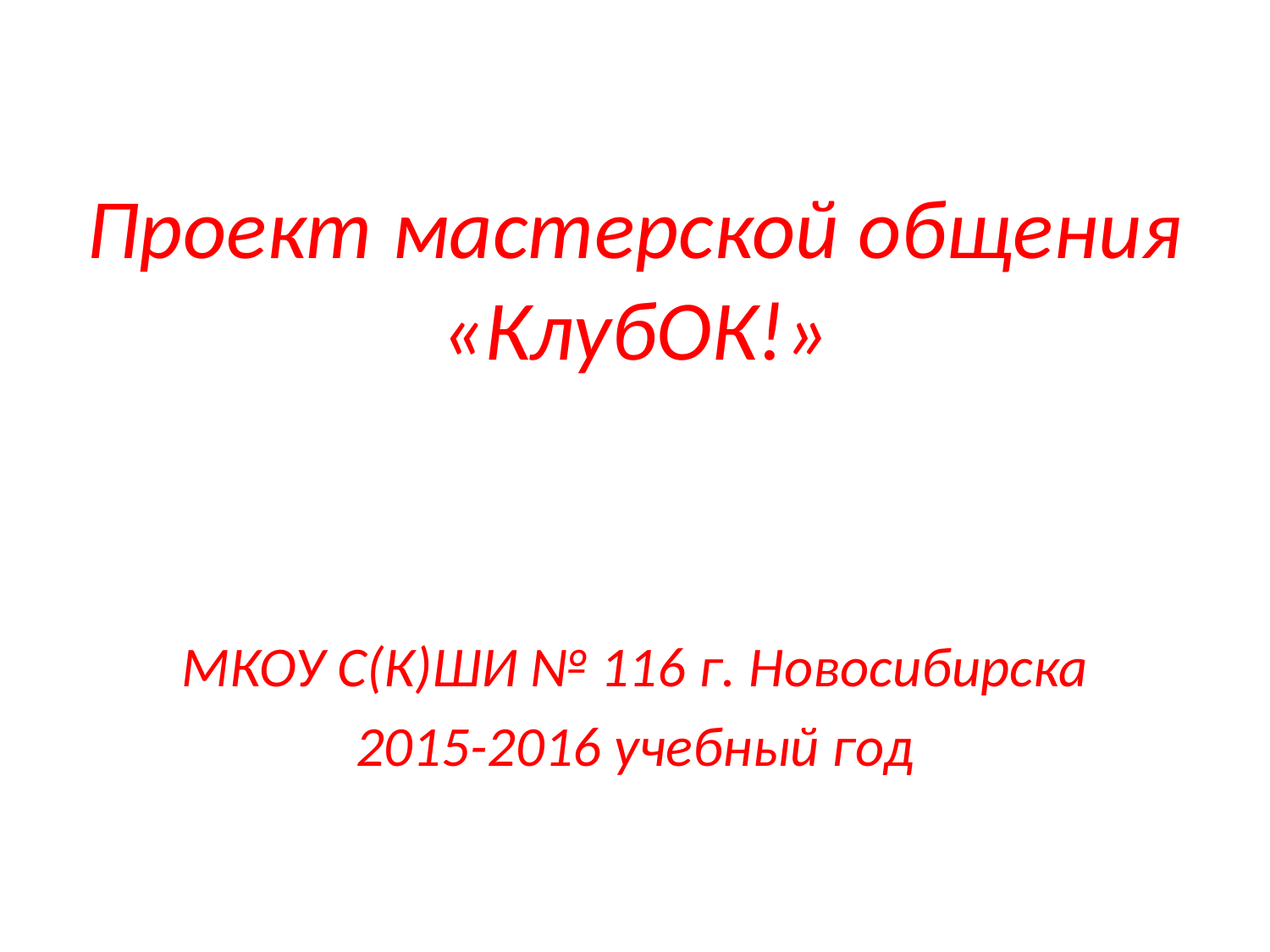

# Проект мастерской общения «КлубОК!»
МКОУ С(К)ШИ № 116 г. Новосибирска
2015-2016 учебный год